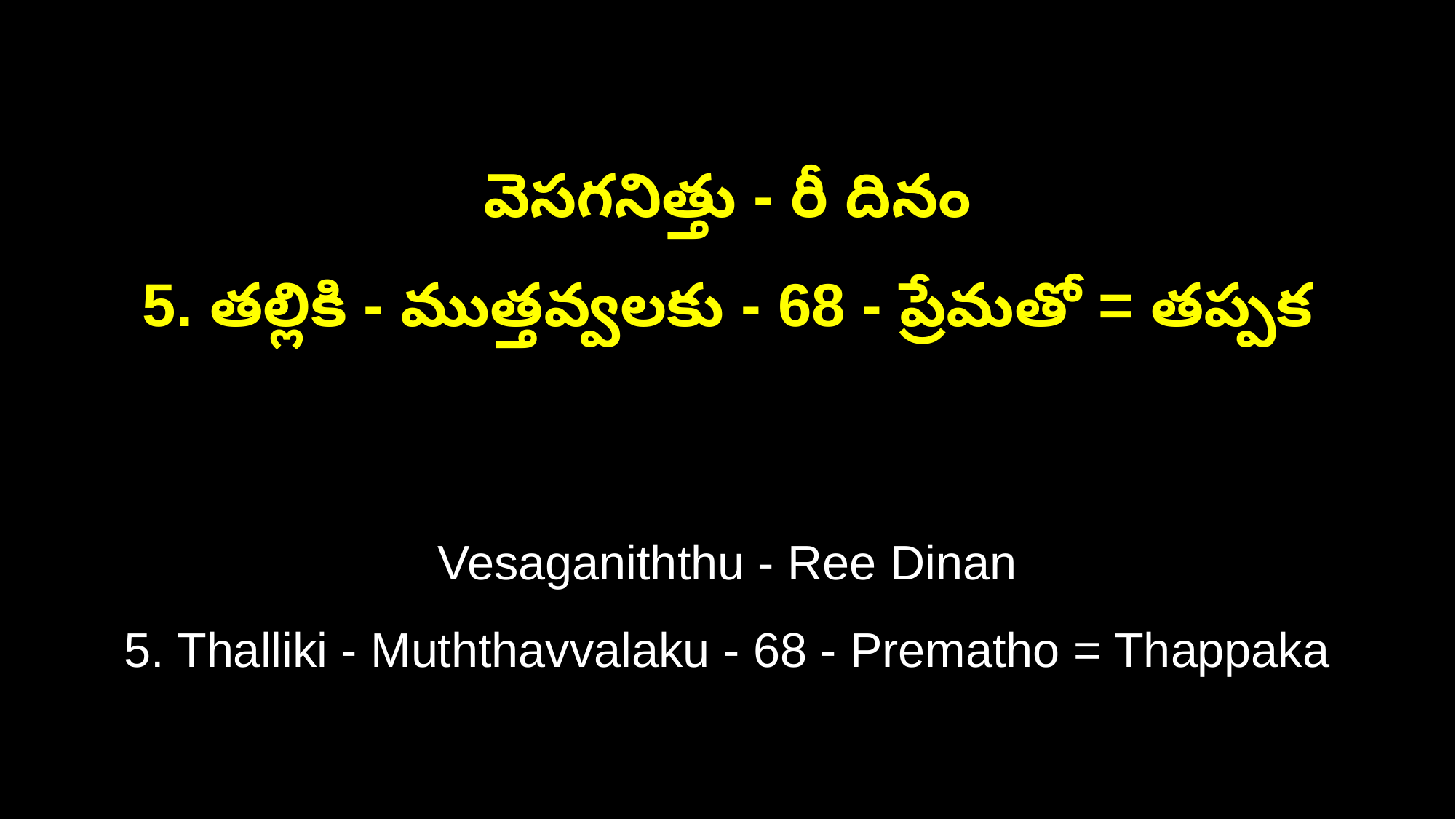

వెసగనిత్తు - రీ దినం
5. తల్లికి - ముత్తవ్వలకు - 68 - ప్రేమతో = తప్పక
Vesaganiththu - Ree Dinan
5. Thalliki - Muththavvalaku - 68 - Prematho = Thappaka